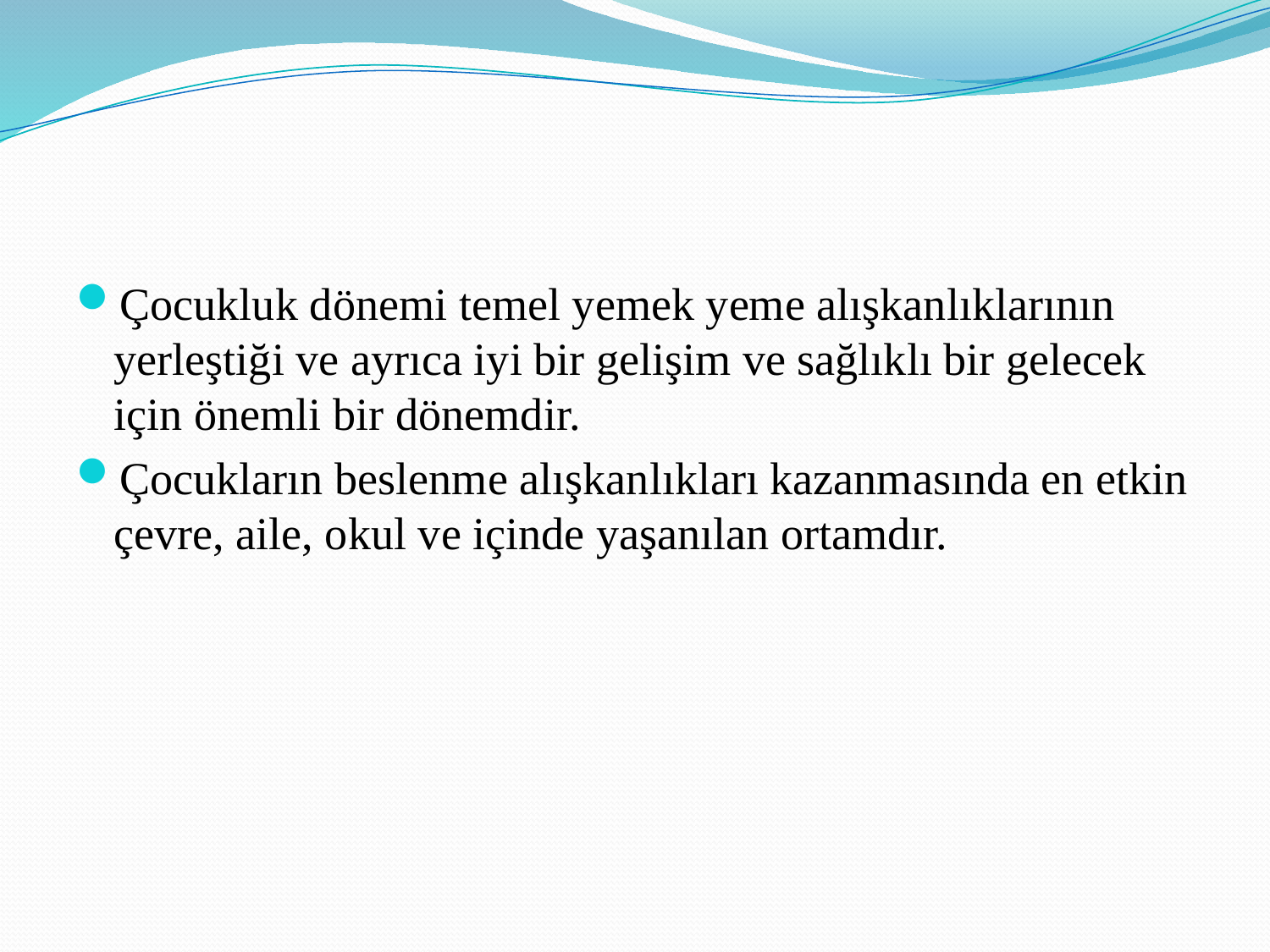

#
Çocukluk dönemi temel yemek yeme alışkanlıklarının yerleştiği ve ayrıca iyi bir gelişim ve sağlıklı bir gelecek için önemli bir dönemdir.
Çocukların beslenme alışkanlıkları kazanmasında en etkin çevre, aile, okul ve içinde yaşanılan ortamdır.